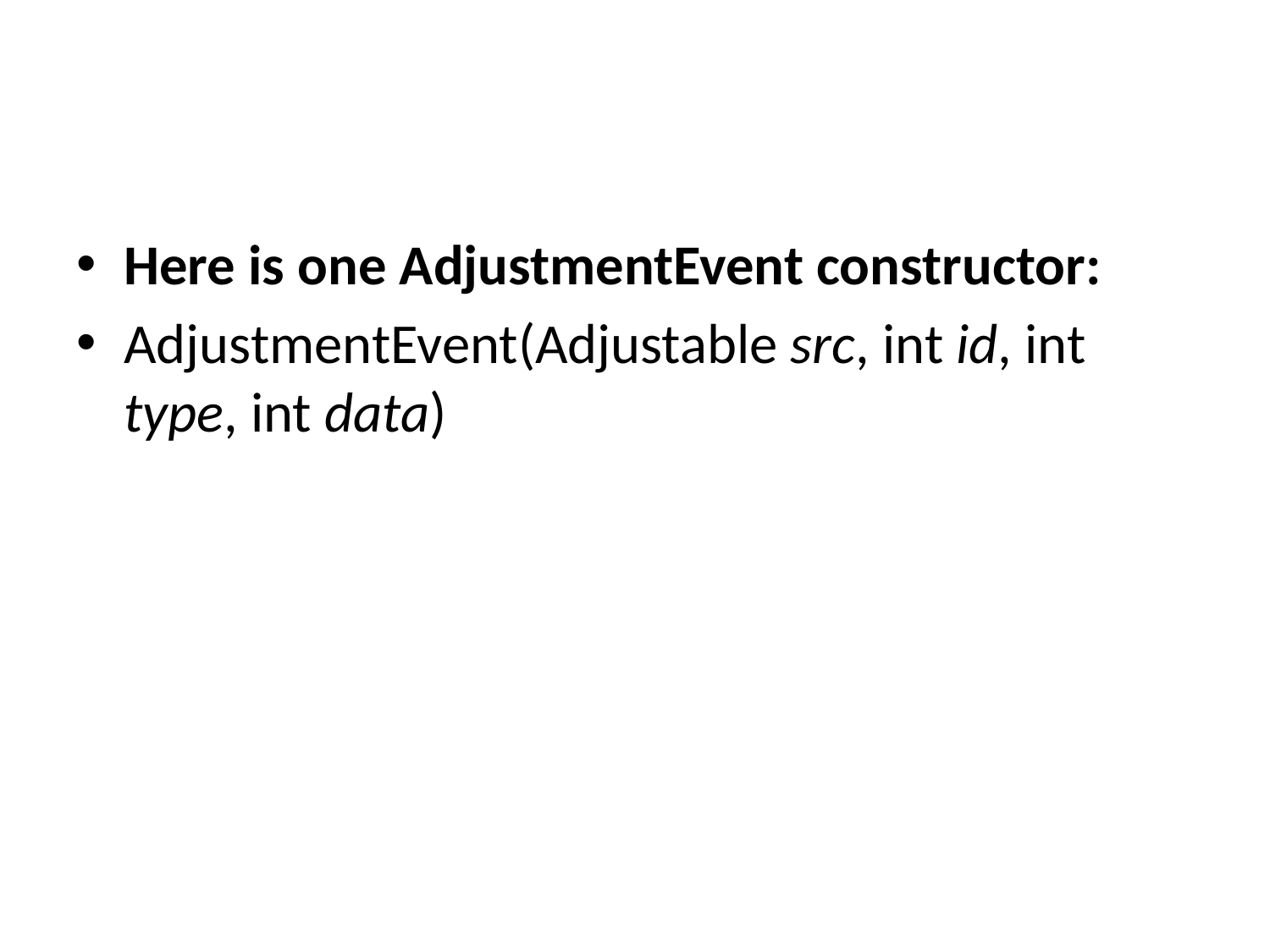

#
Here is one AdjustmentEvent constructor:
AdjustmentEvent(Adjustable src, int id, int type, int data)